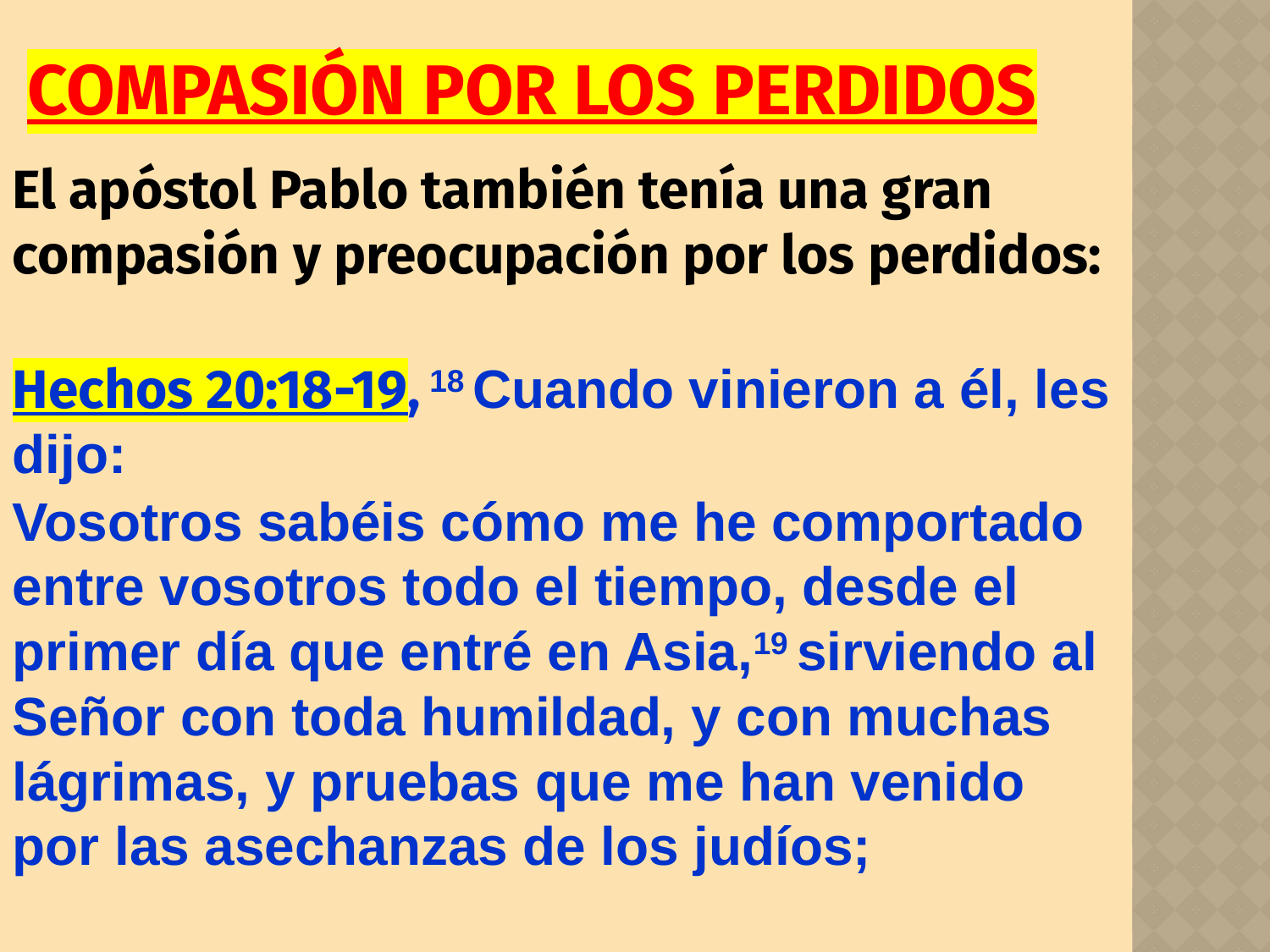

# Compasión por los perdidos

El apóstol Pablo también tenía una gran compasión y preocupación por los perdidos:

Hechos 20:18-19, 18 Cuando vinieron a él, les dijo:
Vosotros sabéis cómo me he comportado entre vosotros todo el tiempo, desde el primer día que entré en Asia,19 sirviendo al Señor con toda humildad, y con muchas lágrimas, y pruebas que me han venido por las asechanzas de los judíos;